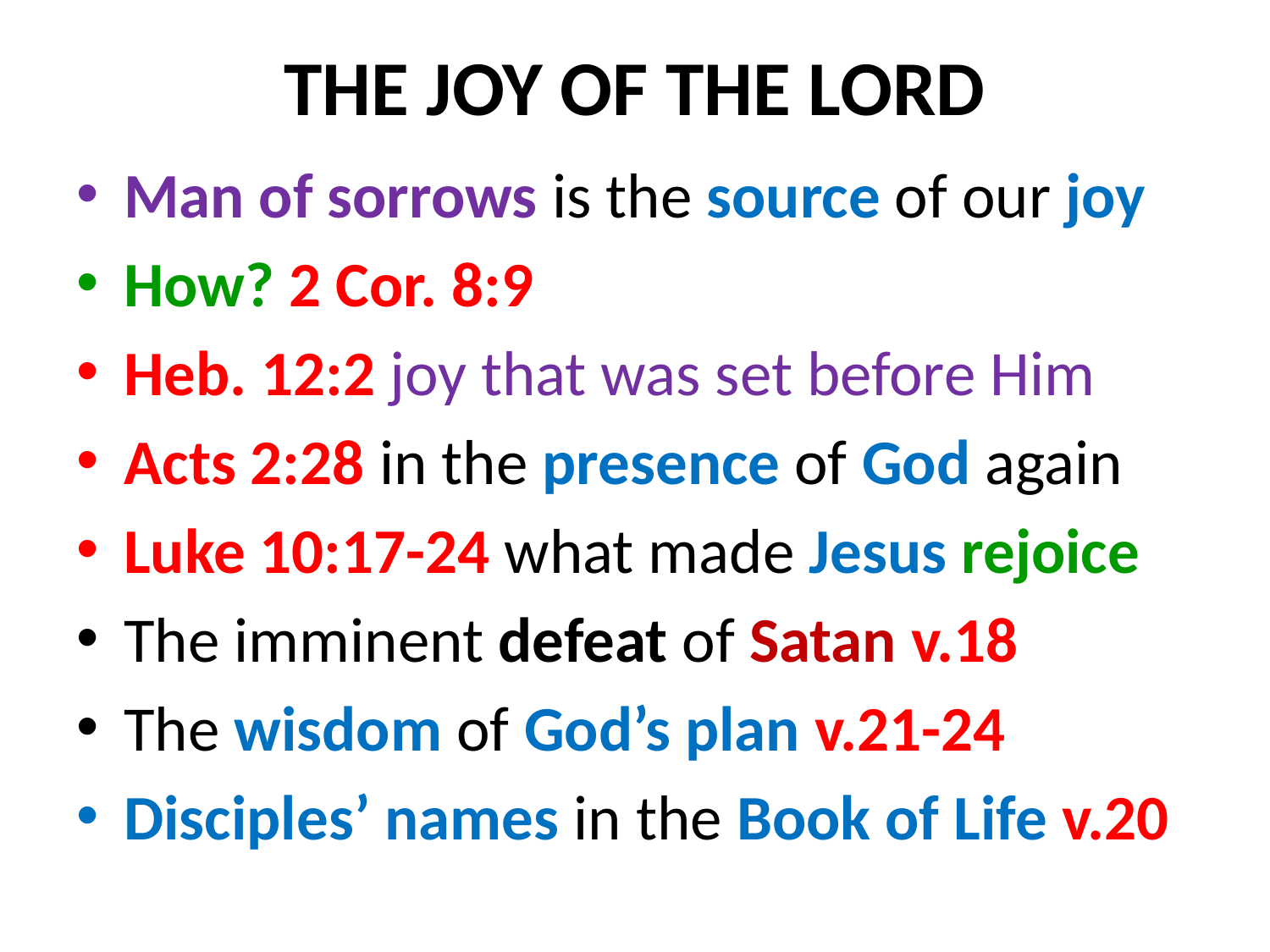

# THE JOY OF THE LORD
Man of sorrows is the source of our joy
How? 2 Cor. 8:9
Heb. 12:2 joy that was set before Him
Acts 2:28 in the presence of God again
Luke 10:17-24 what made Jesus rejoice
The imminent defeat of Satan v.18
The wisdom of God’s plan v.21-24
Disciples’ names in the Book of Life v.20